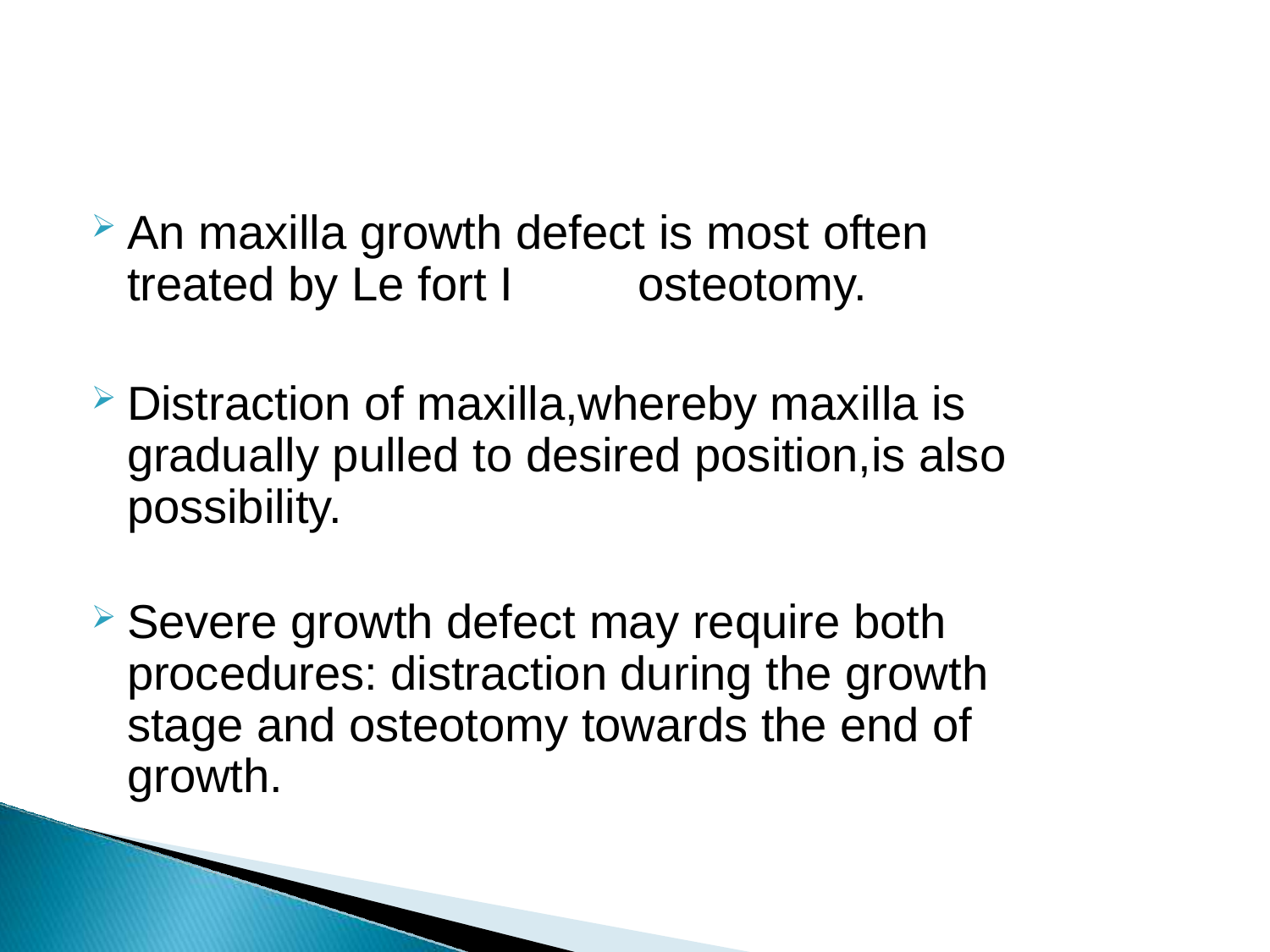

An maxilla growth defect is most often  treated by Le fort I	osteotomy.

Distraction of maxilla,whereby maxilla is  gradually pulled to desired position,is also  possibility.
Severe growth defect may require both  procedures: distraction during the growth  stage and osteotomy towards the end of  growth.